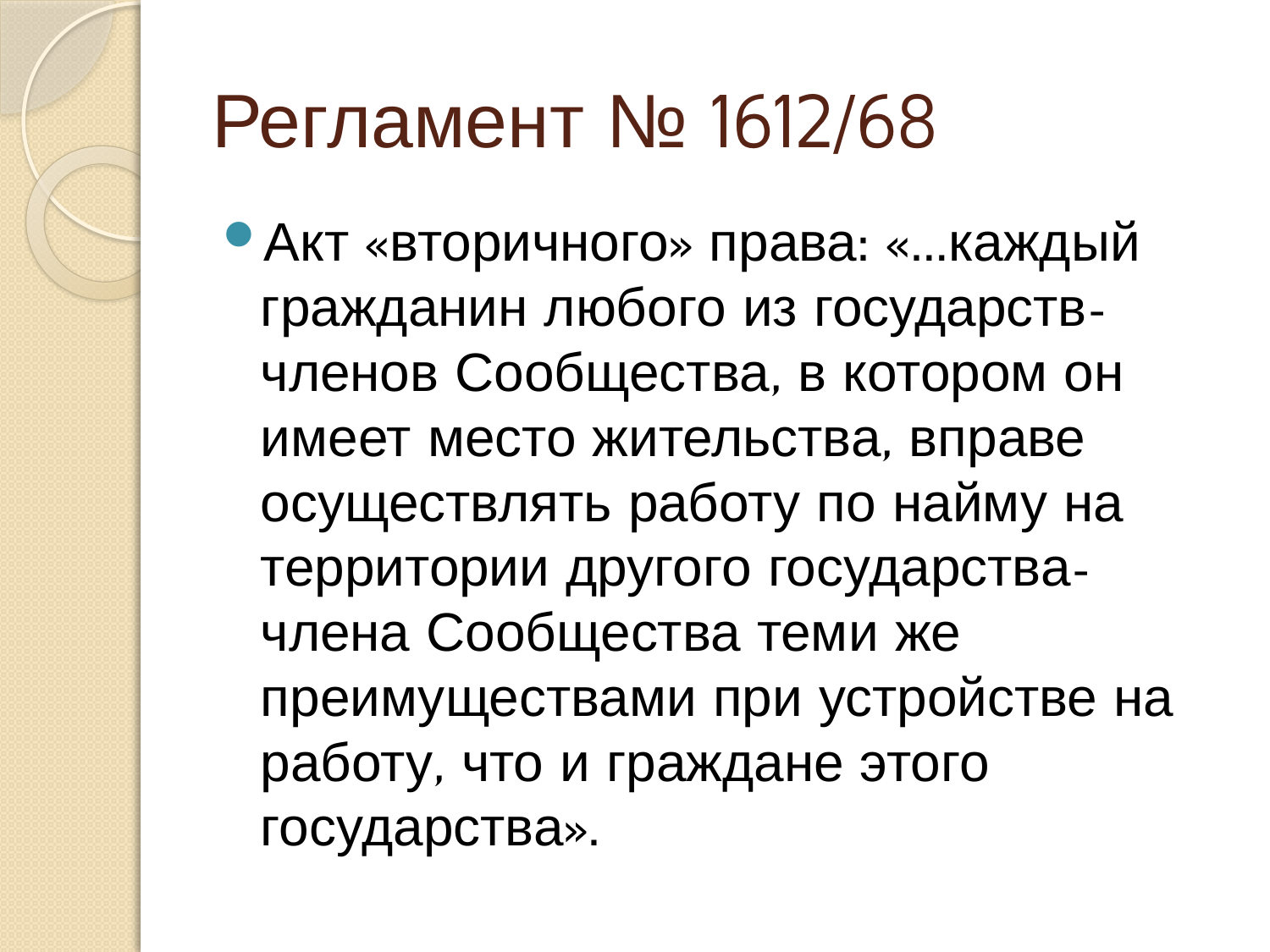

# Регламент № 1612/68
Акт «вторичного» права: «…каждый гражданин любого из государств-членов Сообщества, в котором он имеет место жительства, вправе осуществлять работу по найму на территории другого государства-члена Сообщества теми же преимуществами при устройстве на работу, что и граждане этого государства».